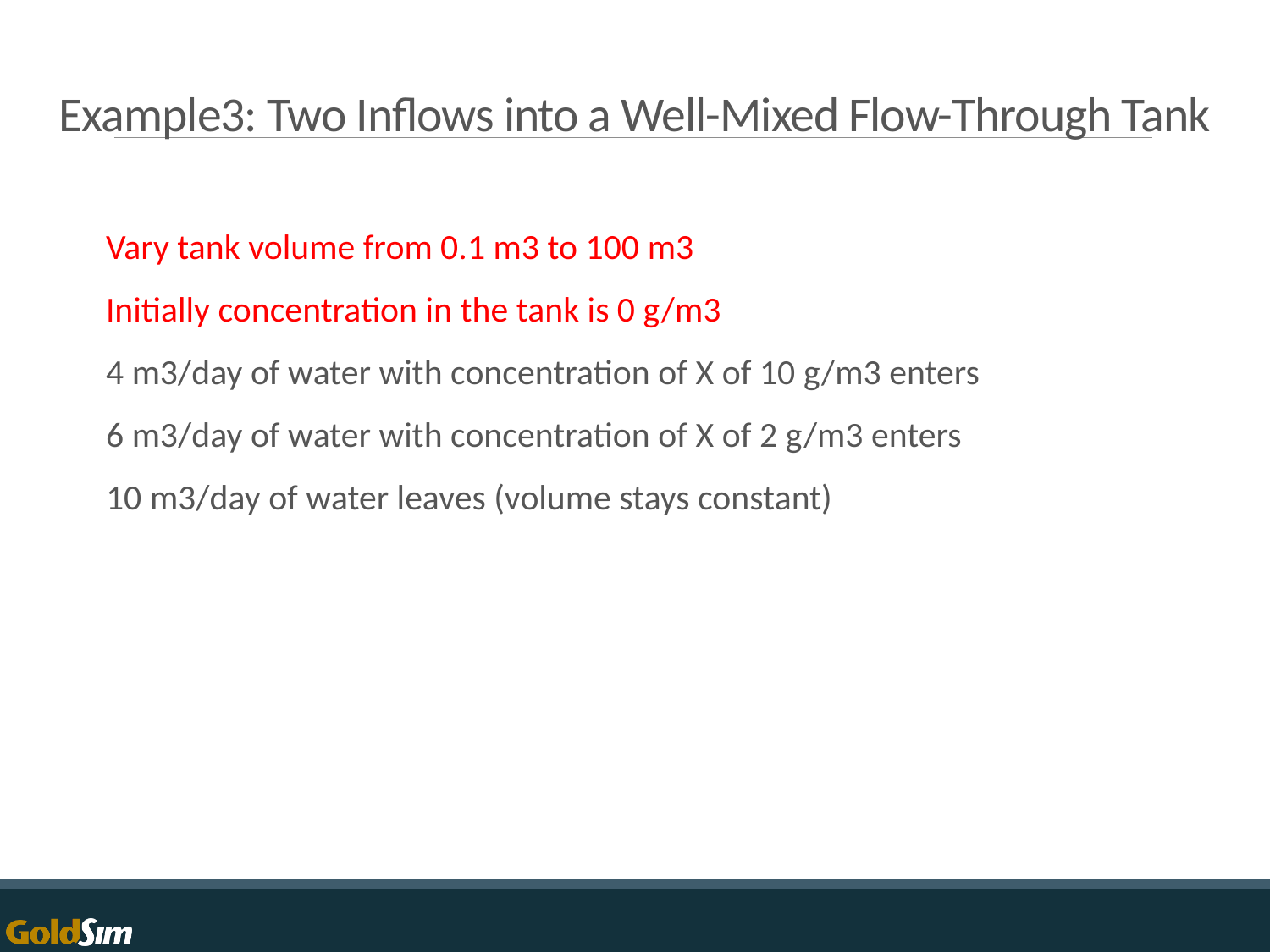

# Example3: Two Inflows into a Well-Mixed Flow-Through Tank
Vary tank volume from 0.1 m3 to 100 m3
Initially concentration in the tank is 0 g/m3
4 m3/day of water with concentration of X of 10 g/m3 enters
6 m3/day of water with concentration of X of 2 g/m3 enters
10 m3/day of water leaves (volume stays constant)